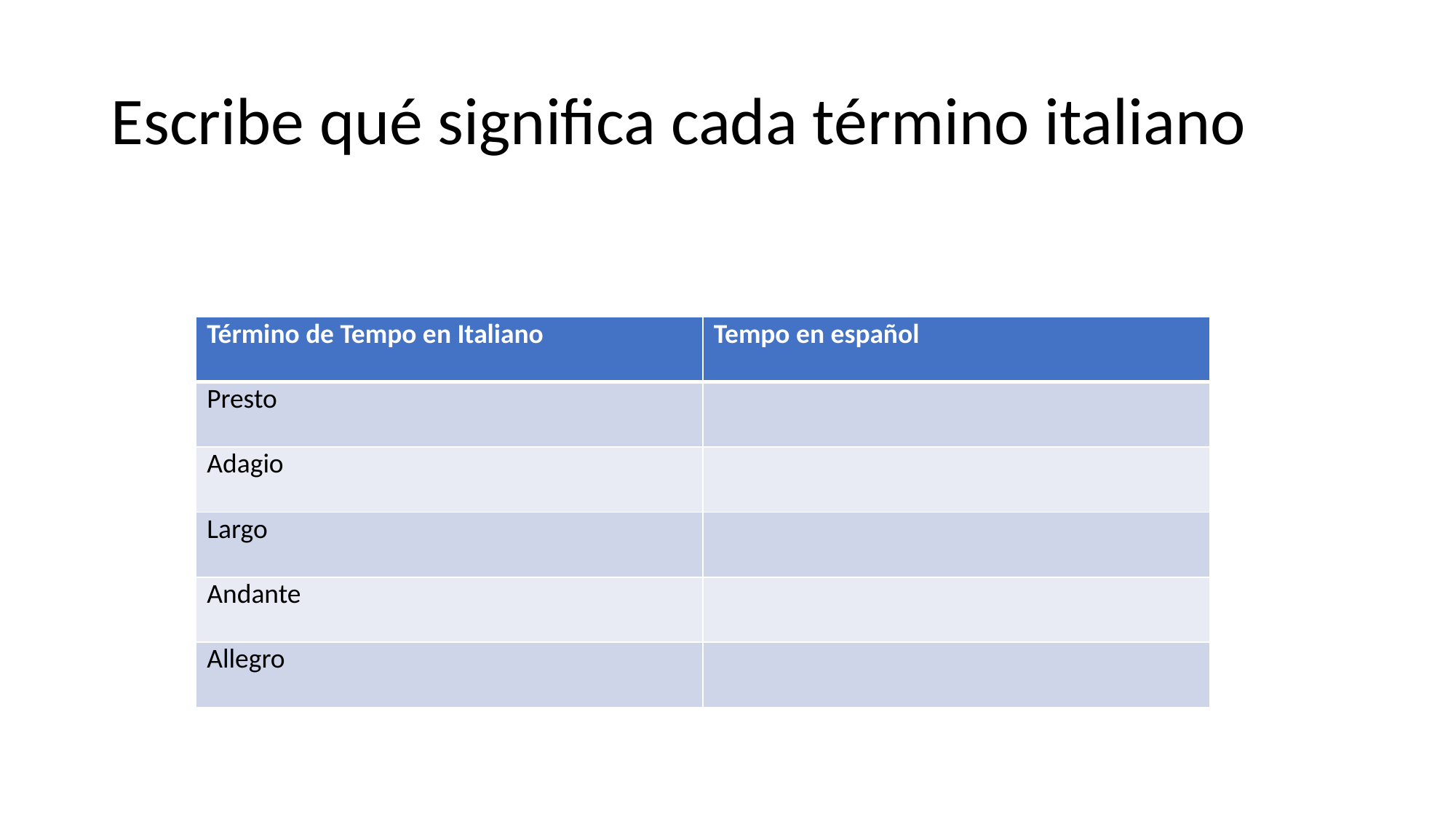

# Escribe qué significa cada término italiano
| Término de Tempo en Italiano | Tempo en español |
| --- | --- |
| Presto |  |
| Adagio |  |
| Largo |  |
| Andante |  |
| Allegro |  |